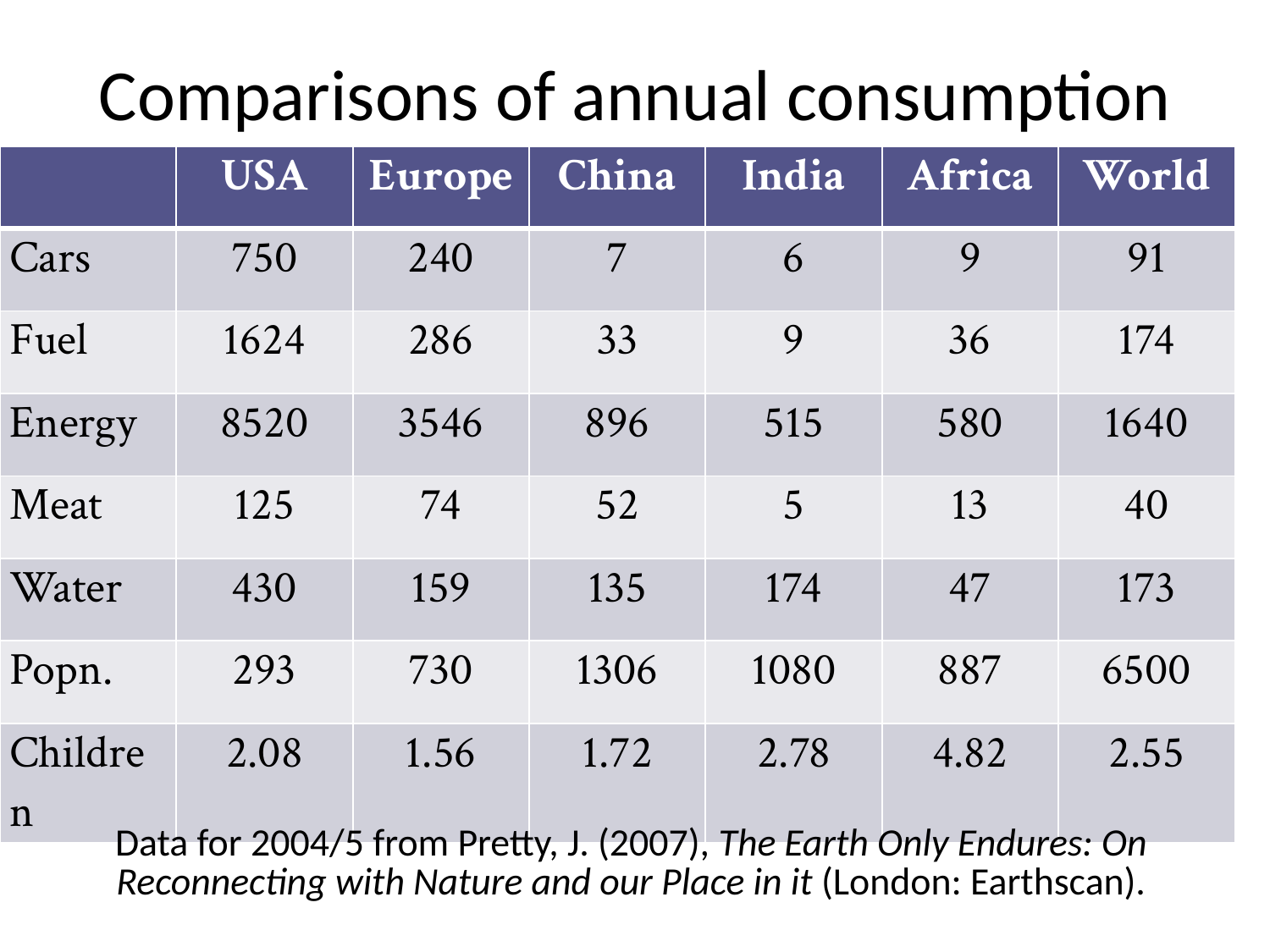

# Comparisons of annual consumption
|  | USA | Europe | China | India | Africa | World |
| --- | --- | --- | --- | --- | --- | --- |
| Cars | 750 | 240 | 7 | 6 | 9 | 91 |
| Fuel | 1624 | 286 | 33 | 9 | 36 | 174 |
| Energy | 8520 | 3546 | 896 | 515 | 580 | 1640 |
| Meat | 125 | 74 | 52 | 5 | 13 | 40 |
| Water | 430 | 159 | 135 | 174 | 47 | 173 |
| Popn. | 293 | 730 | 1306 | 1080 | 887 | 6500 |
| Children | 2.08 | 1.56 | 1.72 | 2.78 | 4.82 | 2.55 |
Data for 2004/5 from Pretty, J. (2007), The Earth Only Endures: On Reconnecting with Nature and our Place in it (London: Earthscan).